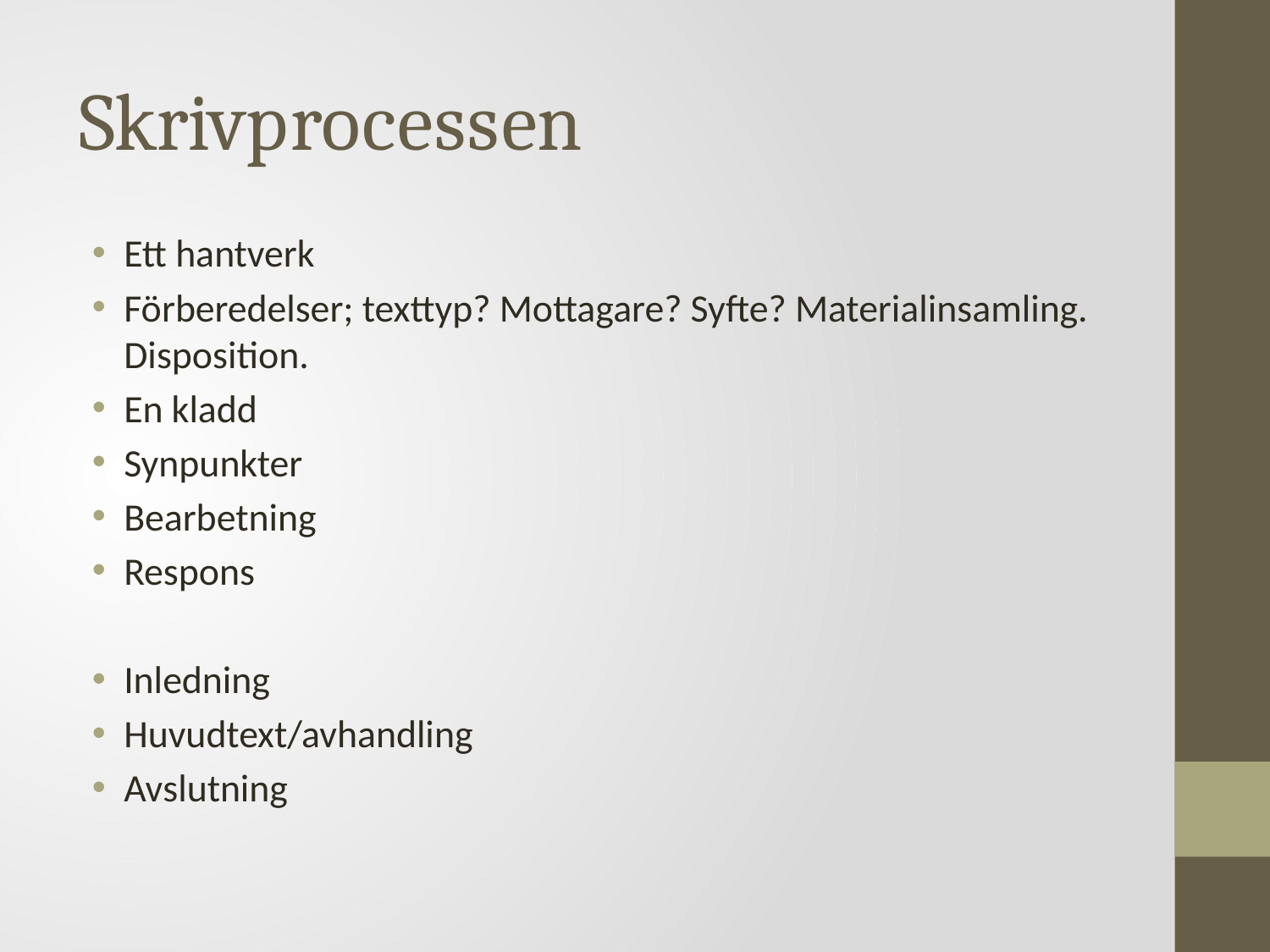

# Skrivprocessen
Ett hantverk
Förberedelser; texttyp? Mottagare? Syfte? Materialinsamling. Disposition.
En kladd
Synpunkter
Bearbetning
Respons

Inledning
Huvudtext/avhandling
Avslutning